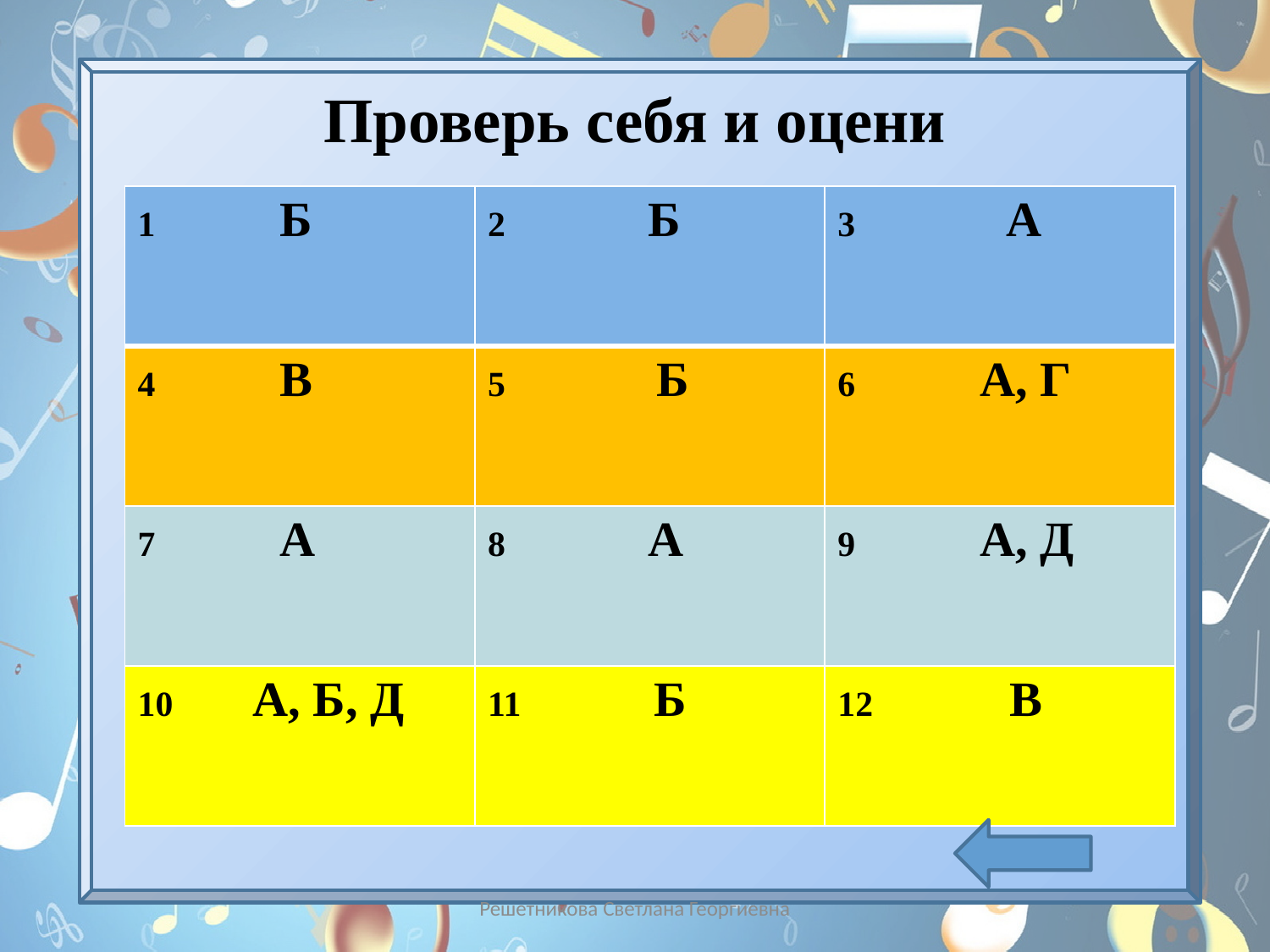

# Проверь себя и оцени
| 1 Б | 2 Б | 3 А |
| --- | --- | --- |
| 4 В | 5 Б | 6 А, Г |
| 7 А | 8 А | 9 А, Д |
| 10 А, Б, Д | 11 Б | 12 В |

Решетникова Светлана Георгиевна